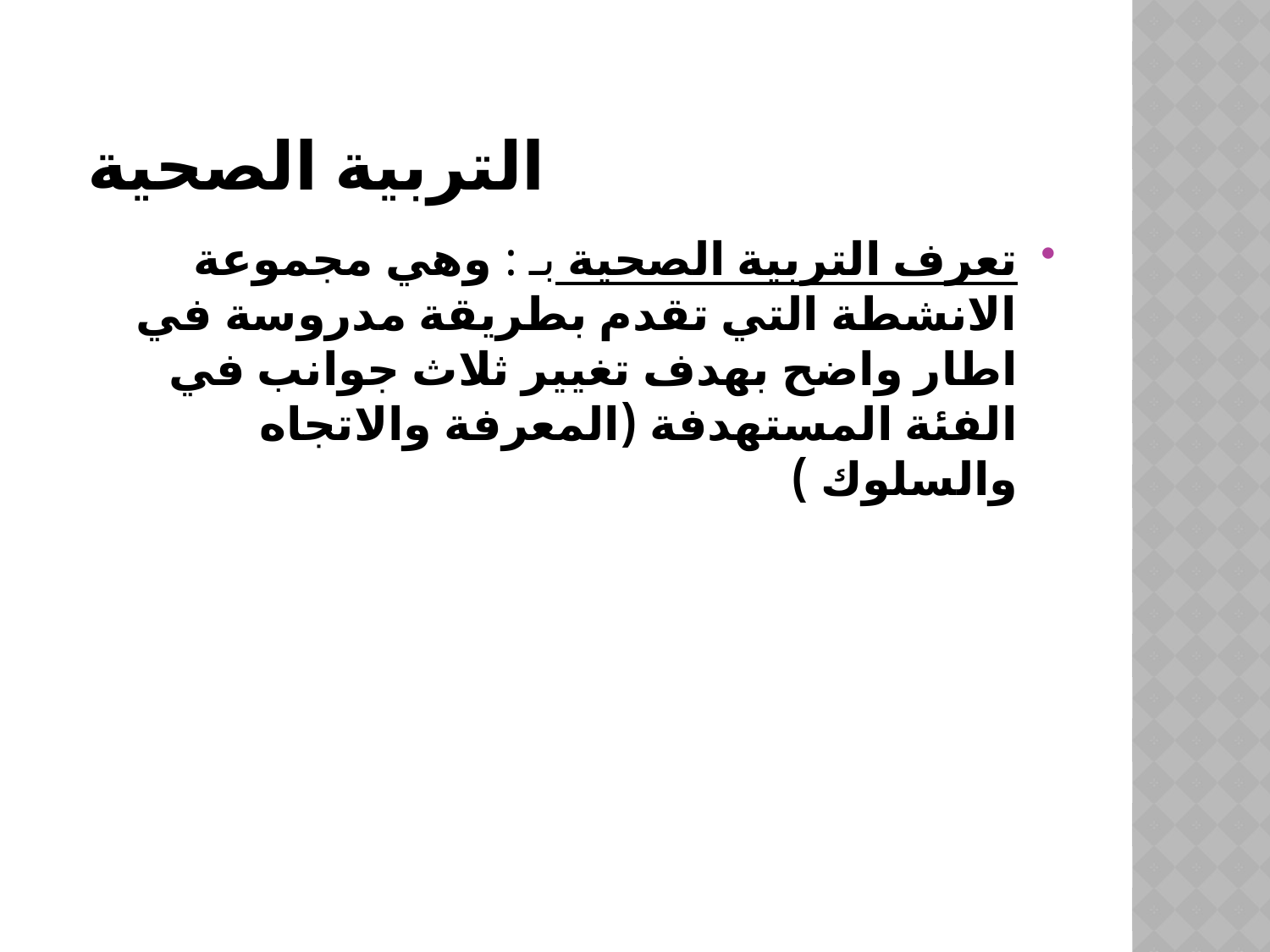

# التربية الصحية
تعرف التربية الصحية بـ : وهي مجموعة الانشطة التي تقدم بطريقة مدروسة في اطار واضح بهدف تغيير ثلاث جوانب في الفئة المستهدفة (المعرفة والاتجاه والسلوك )